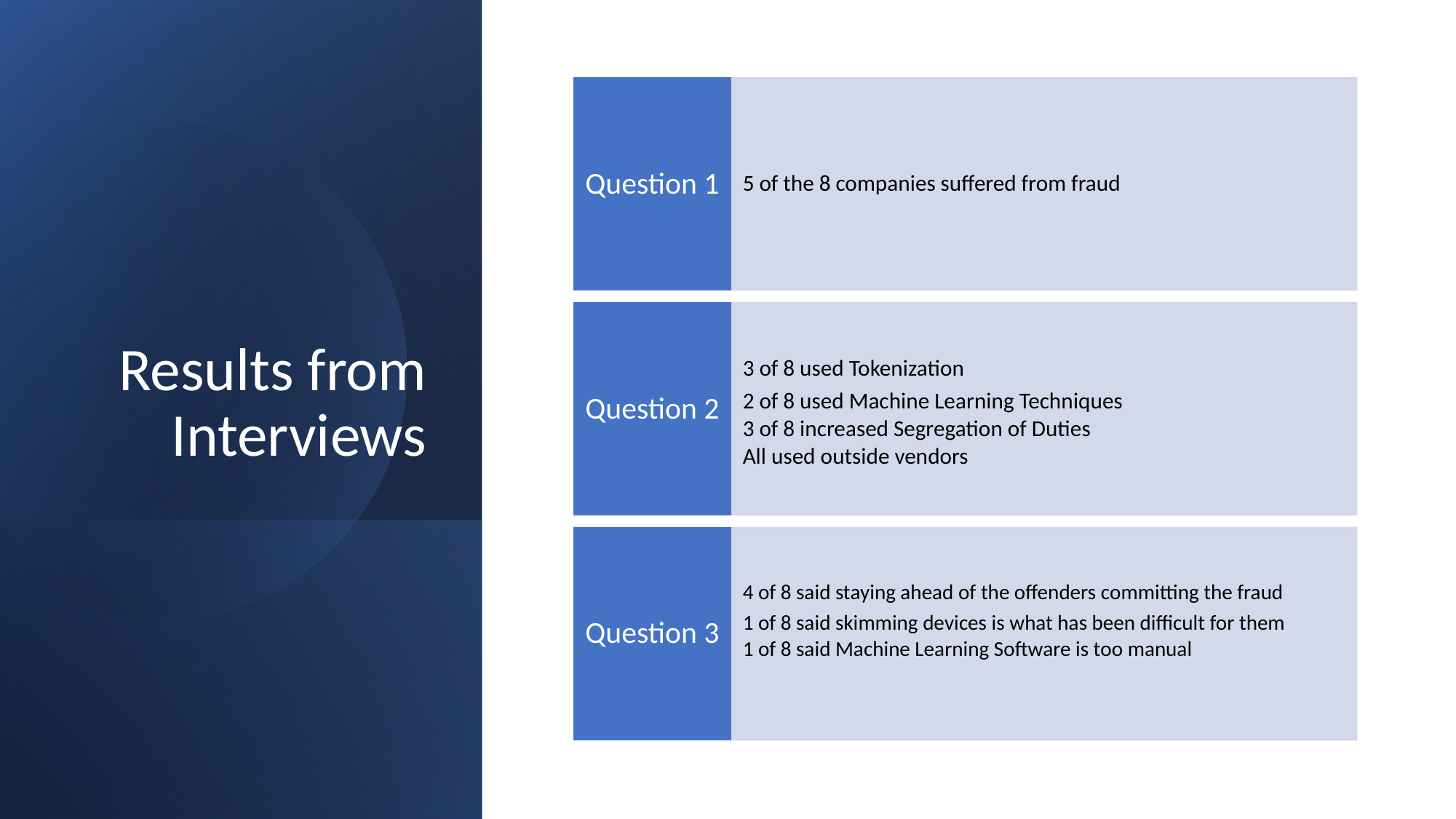

# Results from Interviews
5 of the 8 companies suffered from fraud
Question 1
3 of 8 used Tokenization
2 of 8 used Machine Learning Techniques
3 of 8 increased Segregation of Duties
All used outside vendors
Question 2
4 of 8 said staying ahead of the offenders committing the fraud
1 of 8 said skimming devices is what has been difficult for them
1 of 8 said Machine Learning Software is too manual
Question 3